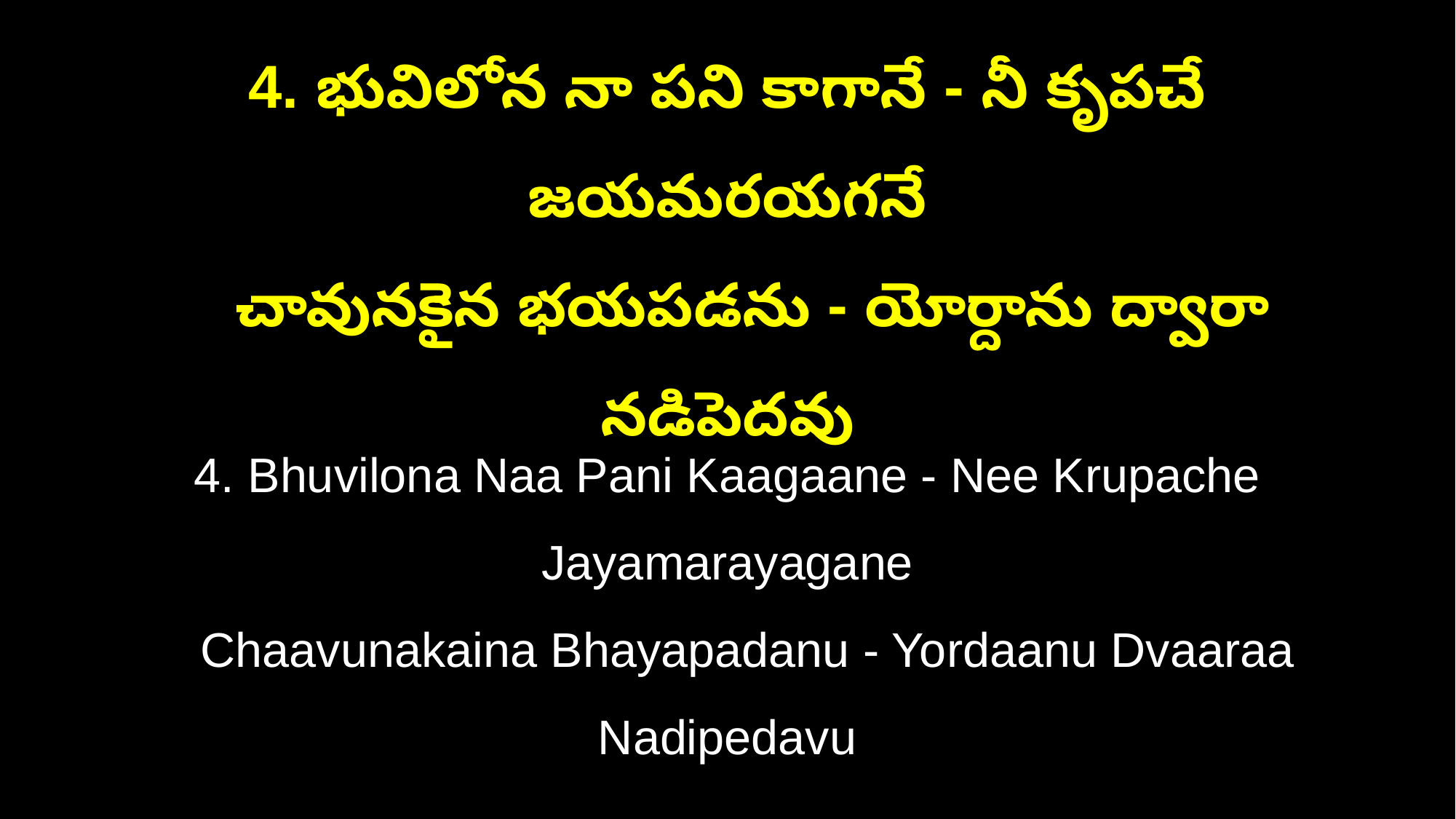

4. భువిలోన నా పని కాగానే - నీ కృపచే జయమరయగనే
   చావునకైన భయపడను - యోర్దాను ద్వారా నడిపెదవు
4. Bhuvilona Naa Pani Kaagaane - Nee Krupache Jayamarayagane
   Chaavunakaina Bhayapadanu - Yordaanu Dvaaraa Nadipedavu